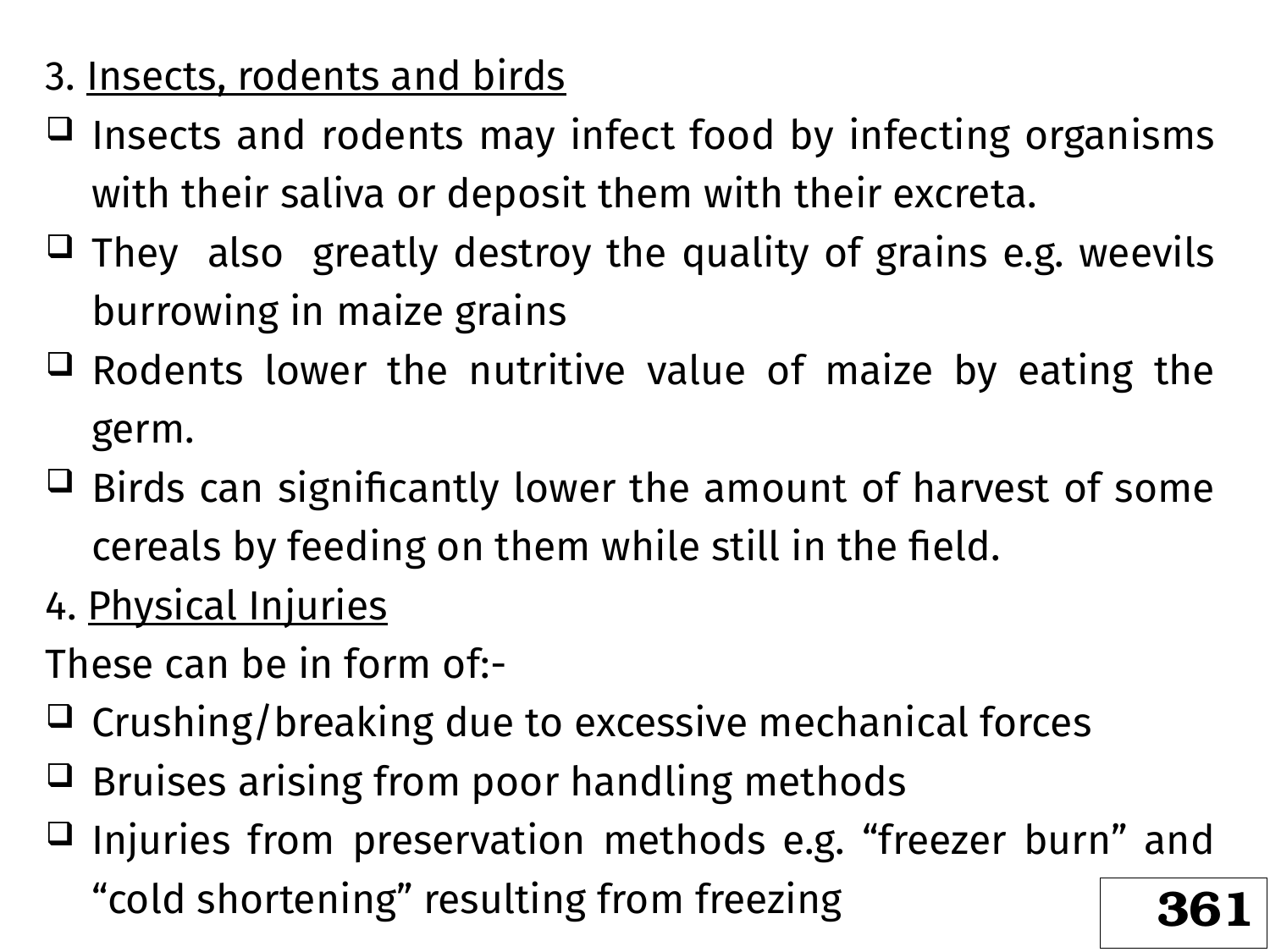

3. Insects, rodents and birds
Insects and rodents may infect food by infecting organisms with their saliva or deposit them with their excreta.
They  also  greatly destroy the quality of grains e.g. weevils burrowing in maize grains
Rodents lower the nutritive value of maize by eating the germ.
Birds can significantly lower the amount of harvest of some cereals by feeding on them while still in the field.
4. Physical Injuries
These can be in form of:-
Crushing/breaking due to excessive mechanical forces
Bruises arising from poor handling methods
Injuries from preservation methods e.g. “freezer burn” and “cold shortening” resulting from freezing

361